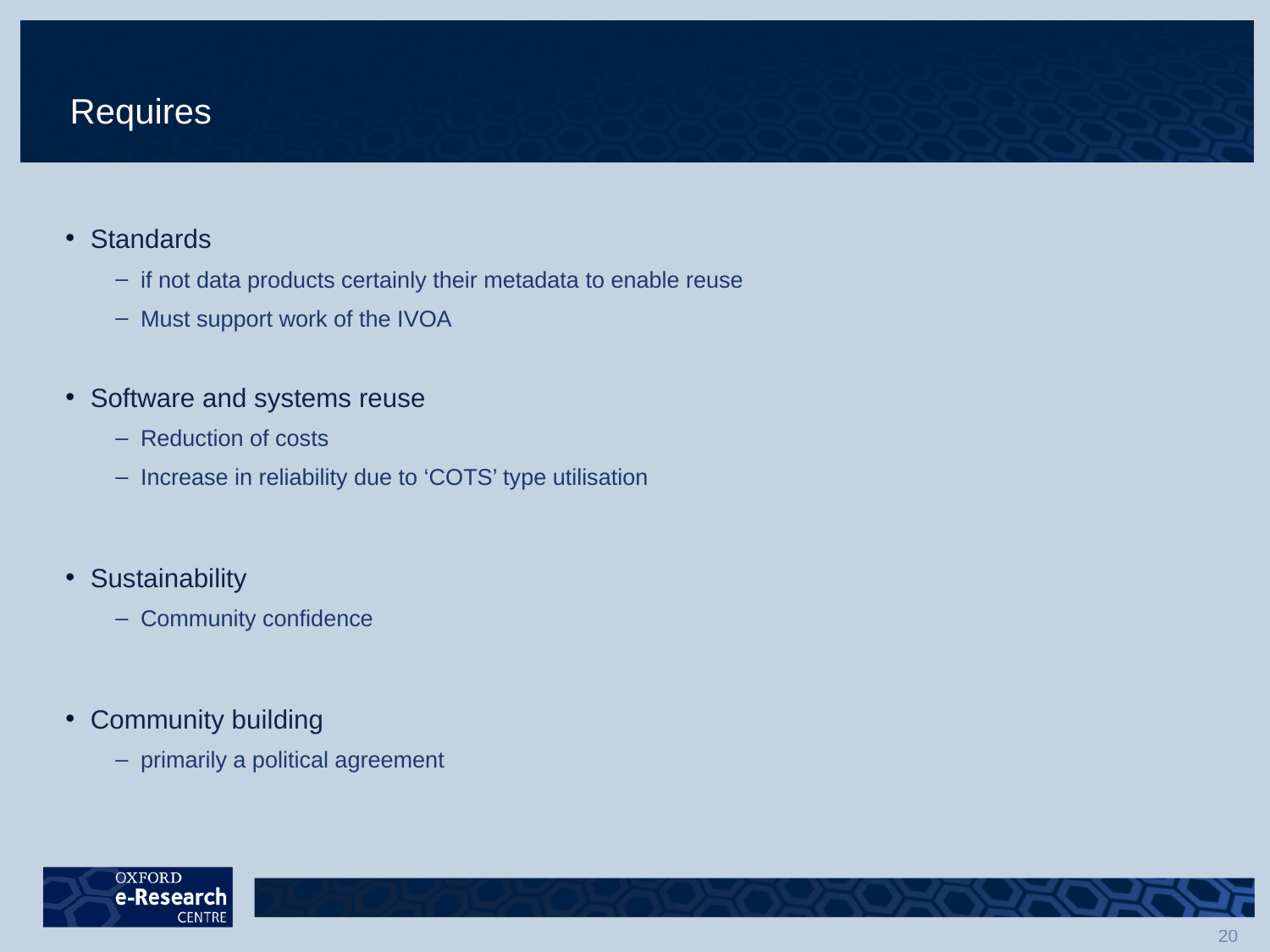

# Requires
Standards
if not data products certainly their metadata to enable reuse
Must support work of the IVOA

Software and systems reuse
Reduction of costs
Increase in reliability due to ‘COTS’ type utilisation

Sustainability
Community confidence

Community building
primarily a political agreement